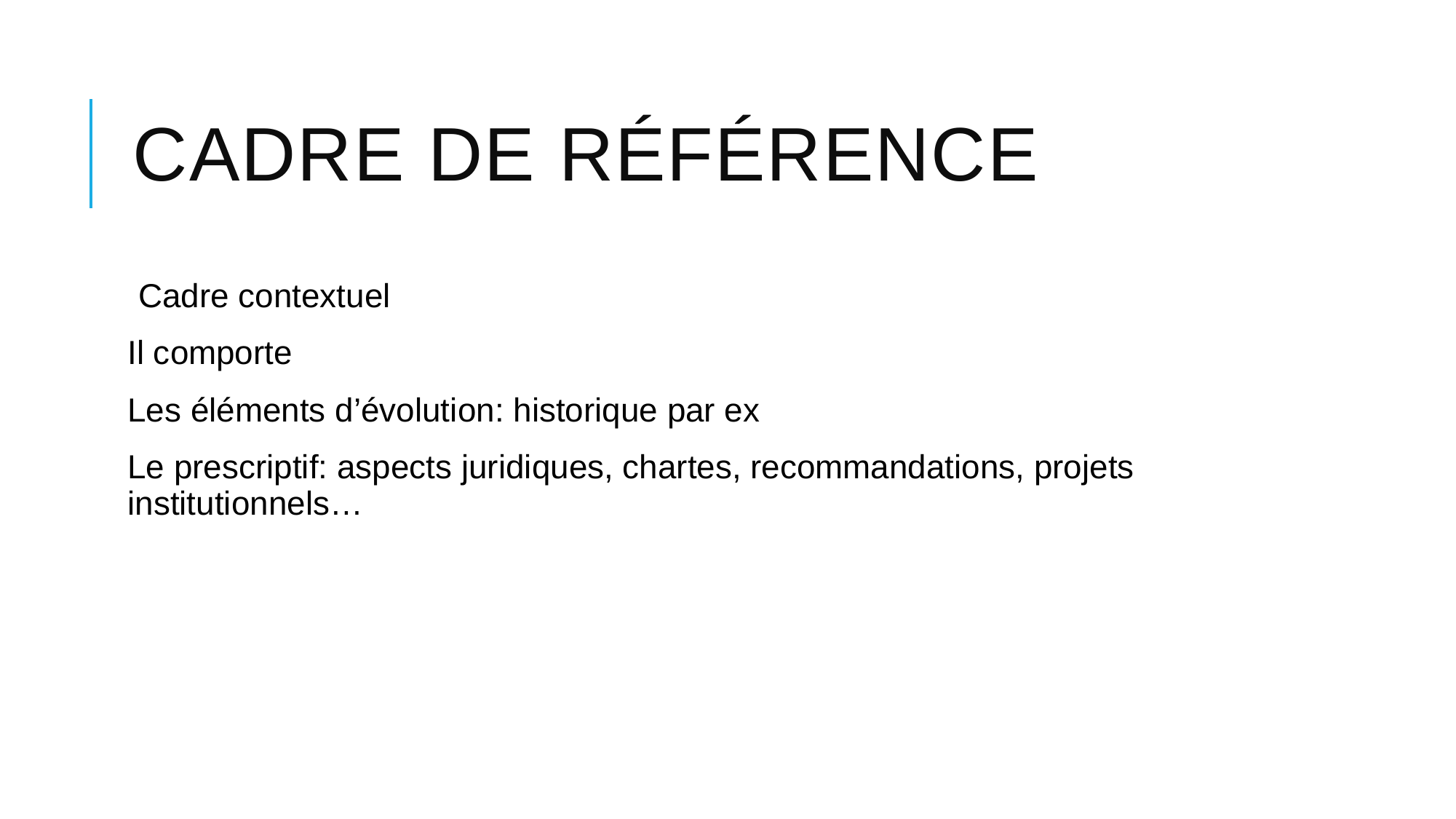

# Cadre de référence
Cadre contextuel
Il comporte
Les éléments d’évolution: historique par ex
Le prescriptif: aspects juridiques, chartes, recommandations, projets institutionnels…